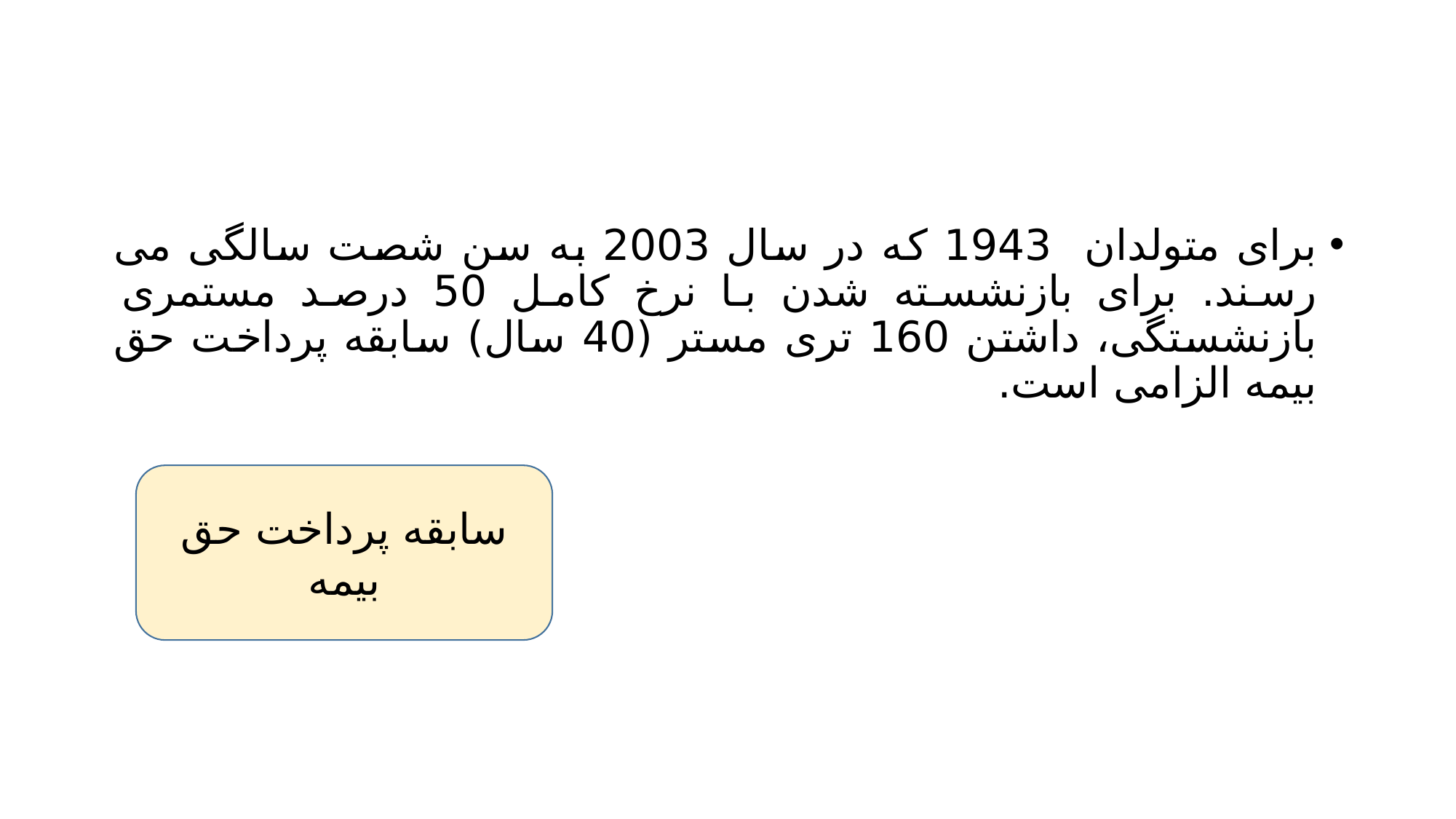

#
برای متولدان  1943 که در سال 2003 به سن شصت سالگی می رسند. برای بازنشسته شدن با نرخ کامل 50 درصد مستمری بازنشستگی، داشتن 160 تری مستر (40 سال) سابقه پرداخت حق بیمه الزامی است.
سابقه پرداخت حق بیمه